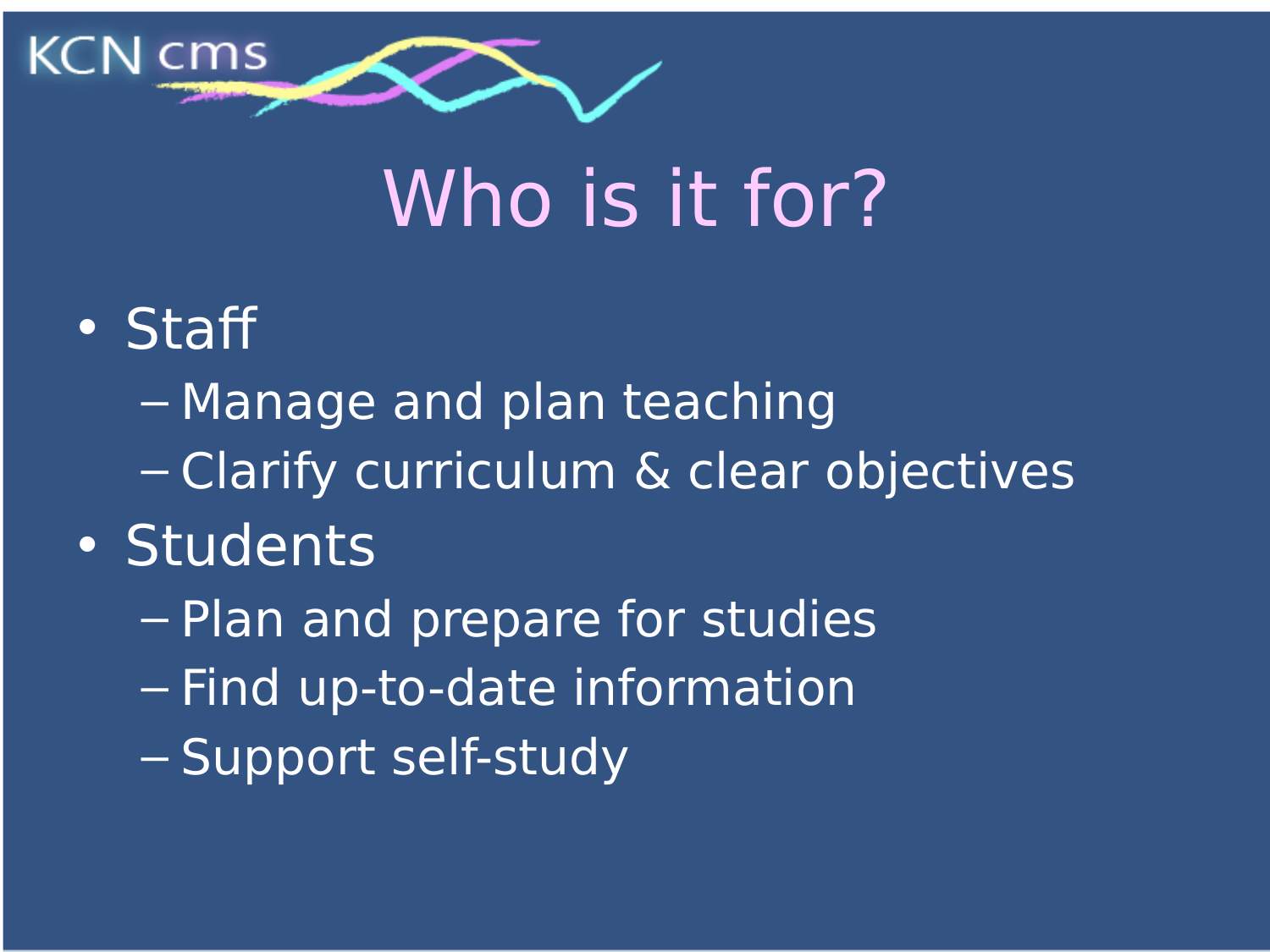

# Who is it for?
Staff
Manage and plan teaching
Clarify curriculum & clear objectives
Students
Plan and prepare for studies
Find up-to-date information
Support self-study